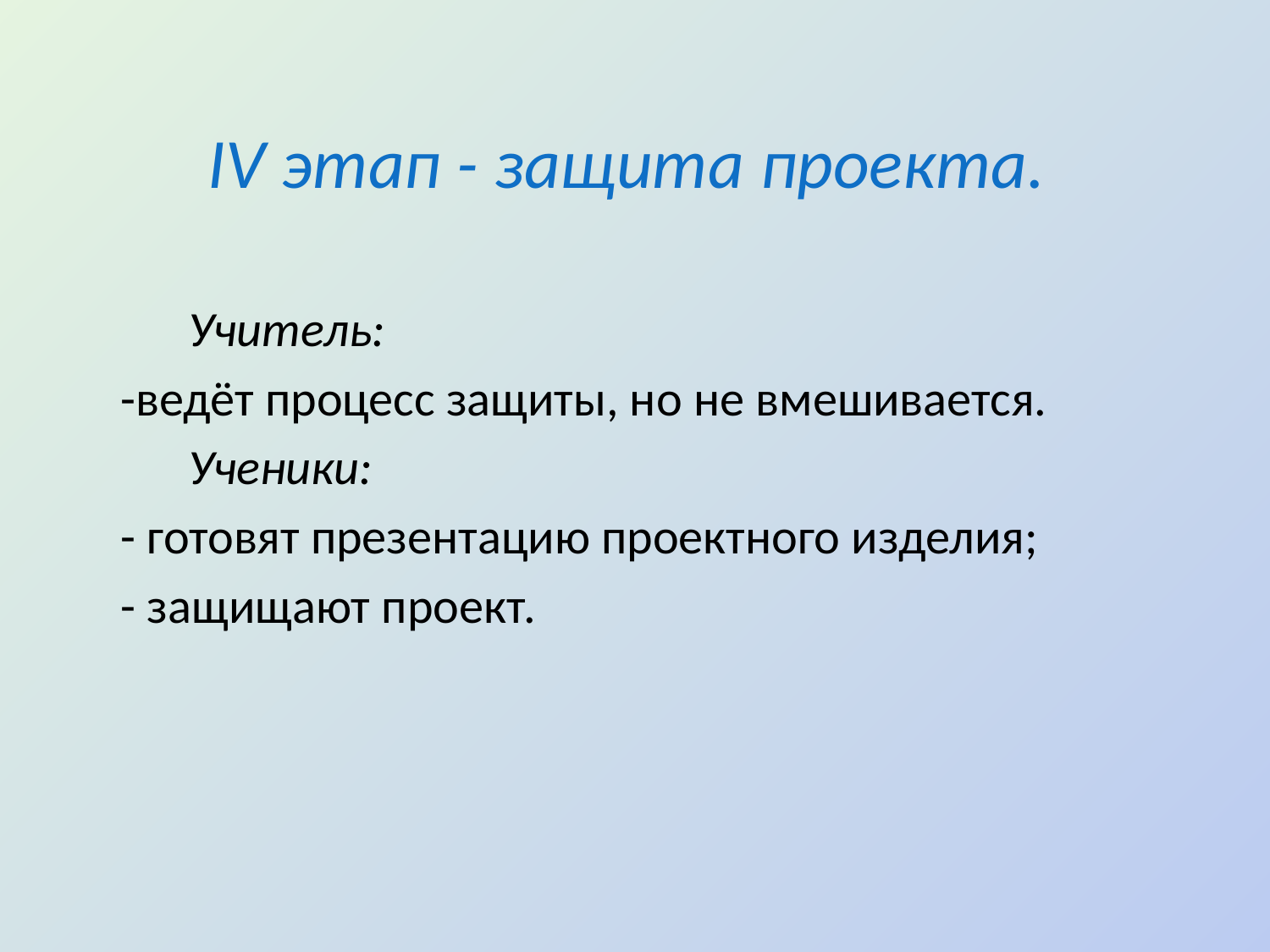

# IV этап - защита проекта.

          Учитель:
    -ведёт процесс защиты, но не вмешивается.
          Ученики:
    - готовят презентацию проектного изделия;
    - защищают проект.